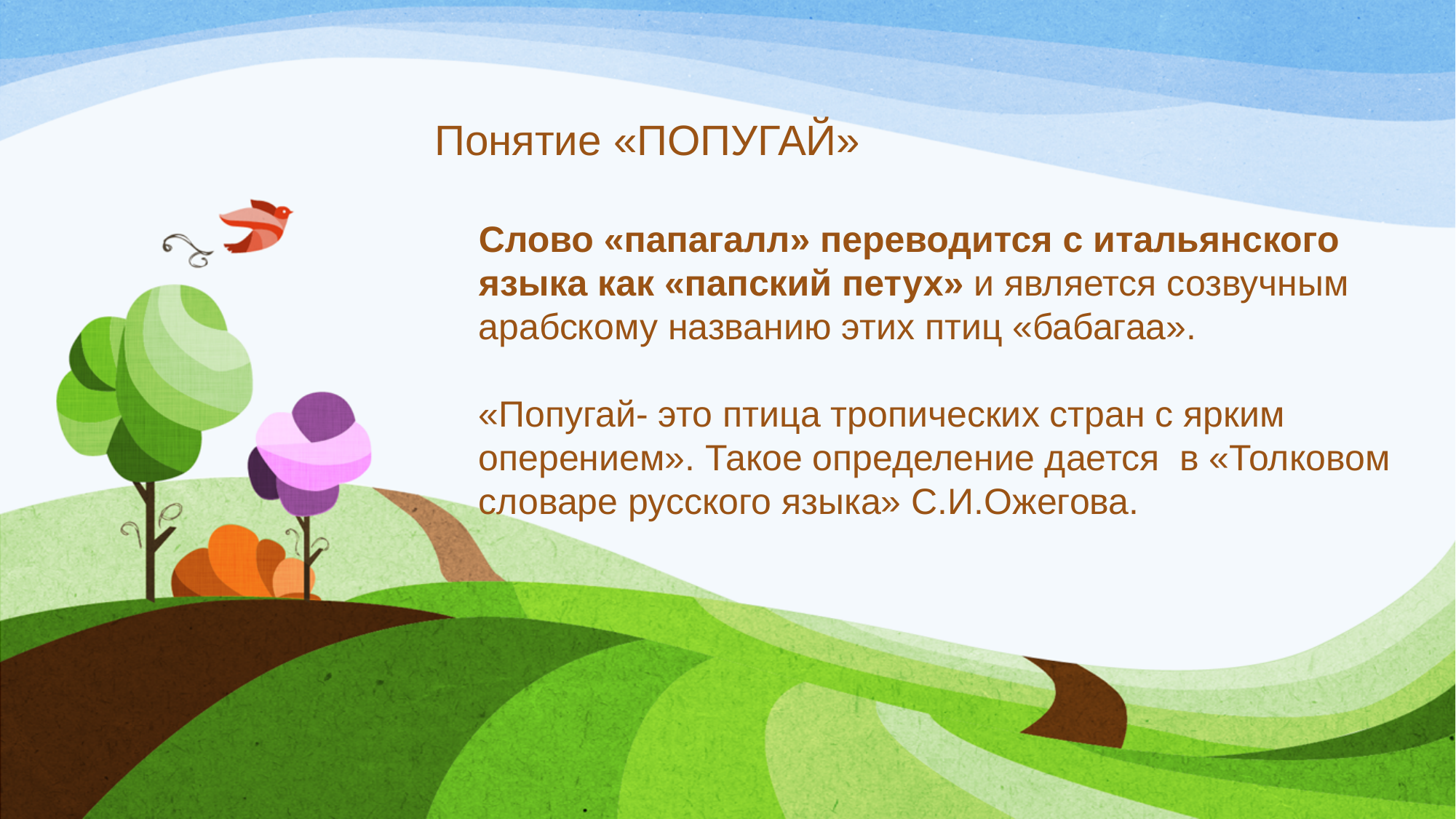

Понятие «ПОПУГАЙ»
Слово «папагалл» переводится с итальянского языка как «папский петух» и является созвучным арабскому названию этих птиц «бабагаа».

«Попугай- это птица тропических стран с ярким оперением». Такое определение дается  в «Толковом словаре русского языка» С.И.Ожегова.